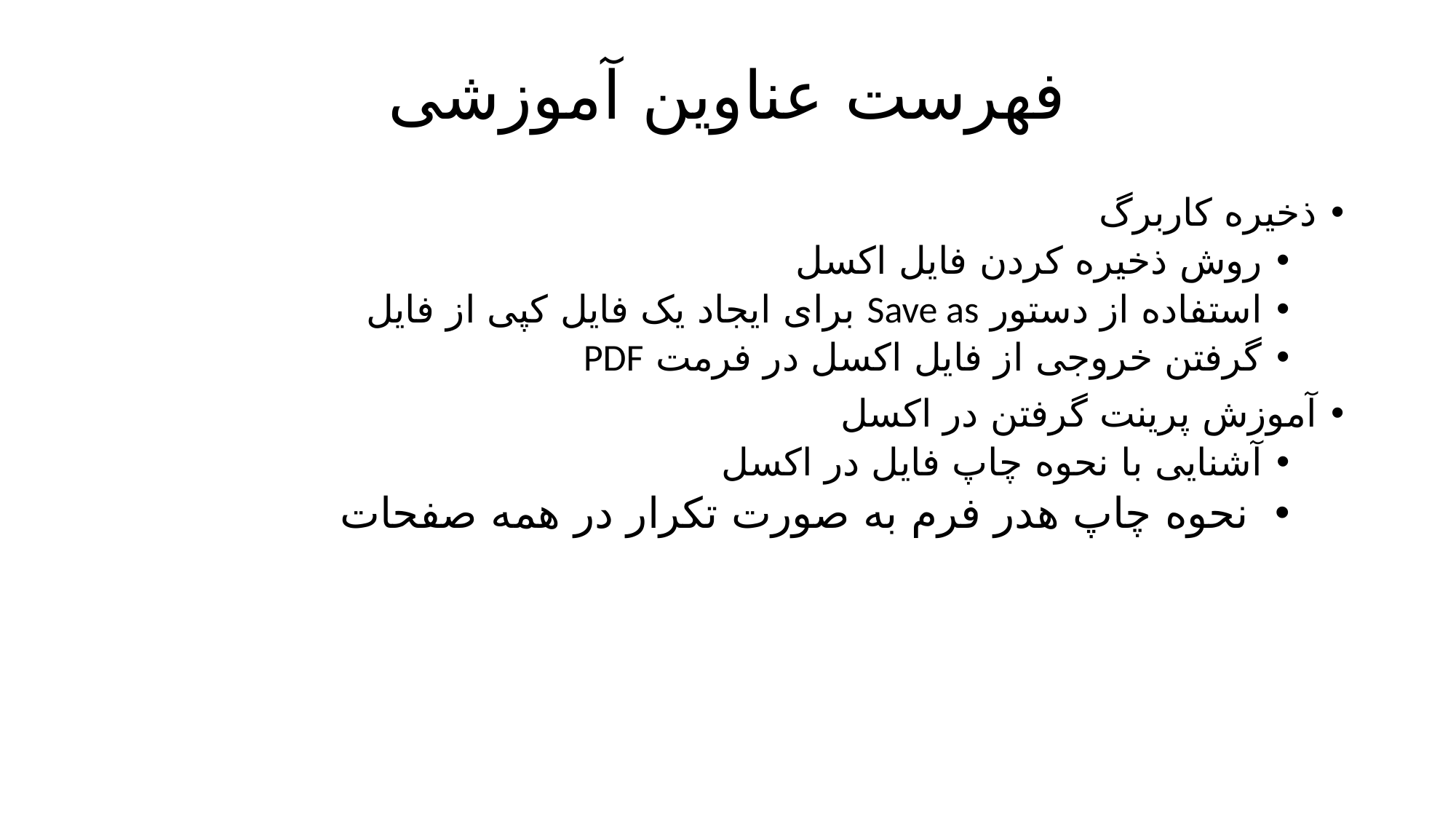

# فهرست عناوین آموزشی
ذخیره کاربرگ
روش ذخیره کردن فایل اکسل
استفاده از دستور Save as برای ایجاد یک فایل کپی از فایل
گرفتن خروجی از فایل اکسل در فرمت PDF
آموزش پرینت گرفتن در اکسل
آشنایی با نحوه چاپ فایل در اکسل
 نحوه چاپ هدر فرم به صورت تکرار در همه صفحات